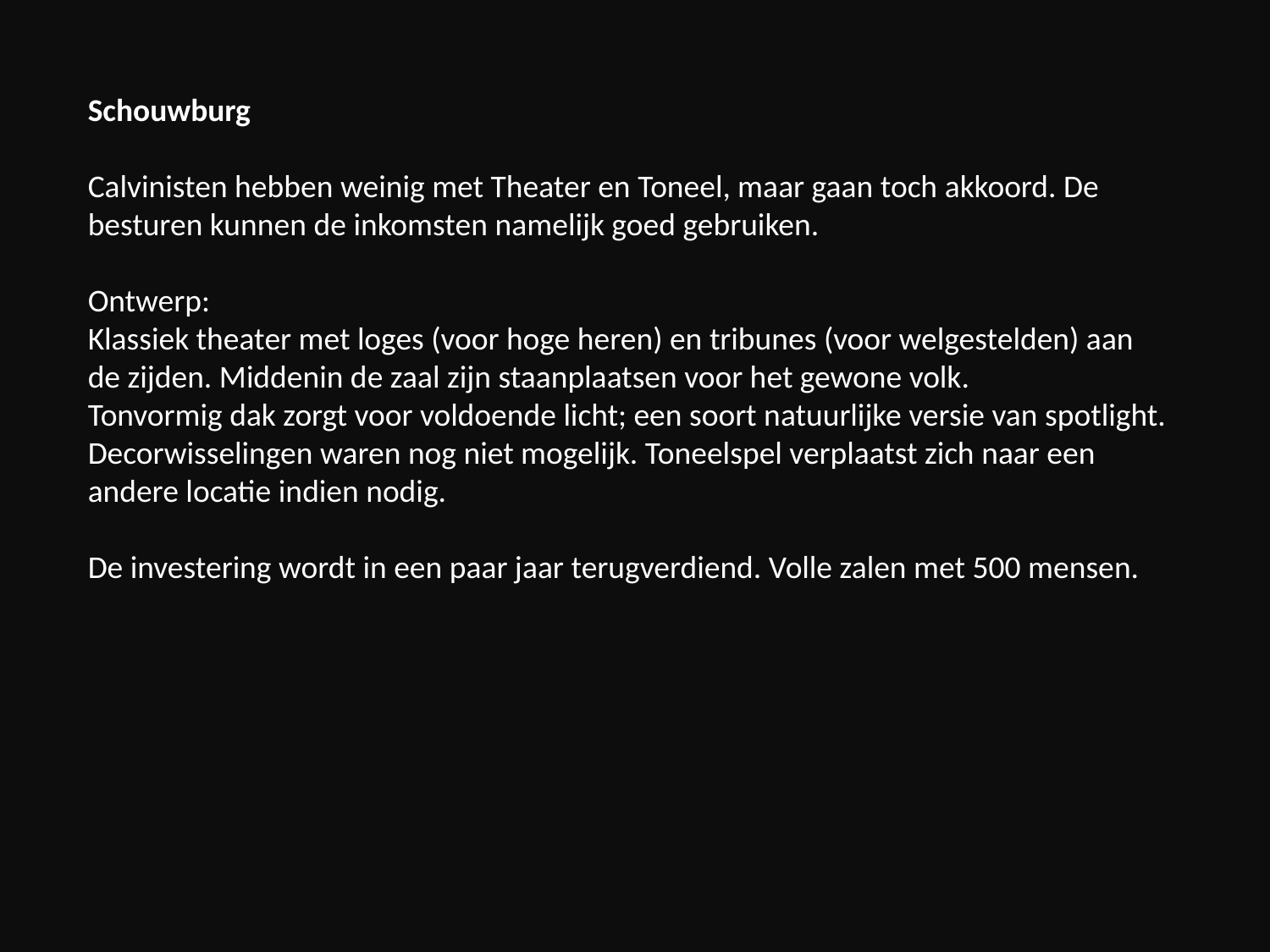

Schouwburg

Calvinisten hebben weinig met Theater en Toneel, maar gaan toch akkoord. De besturen kunnen de inkomsten namelijk goed gebruiken.

Ontwerp:
Klassiek theater met loges (voor hoge heren) en tribunes (voor welgestelden) aan de zijden. Middenin de zaal zijn staanplaatsen voor het gewone volk.
Tonvormig dak zorgt voor voldoende licht; een soort natuurlijke versie van spotlight.
Decorwisselingen waren nog niet mogelijk. Toneelspel verplaatst zich naar een andere locatie indien nodig.

De investering wordt in een paar jaar terugverdiend. Volle zalen met 500 mensen.